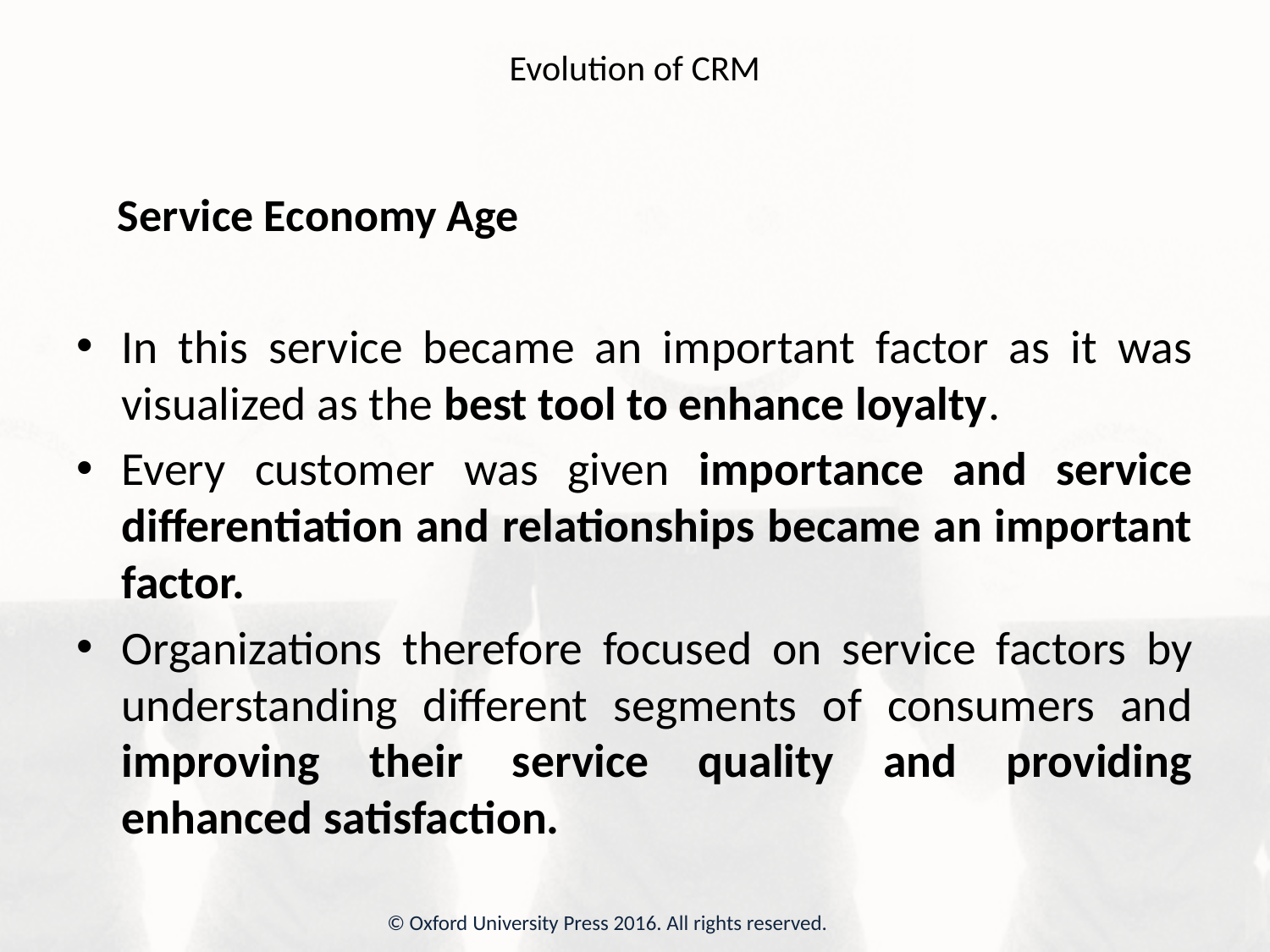

# Evolution of CRM
    Service Economy Age

In this service became an important factor as it was visualized as the best tool to enhance loyalty.
Every customer was given importance and service differentiation and relationships became an important factor.
Organizations therefore focused on service factors by understanding different segments of consumers and improving their service quality and providing enhanced satisfaction.
© Oxford University Press 2016. All rights reserved.